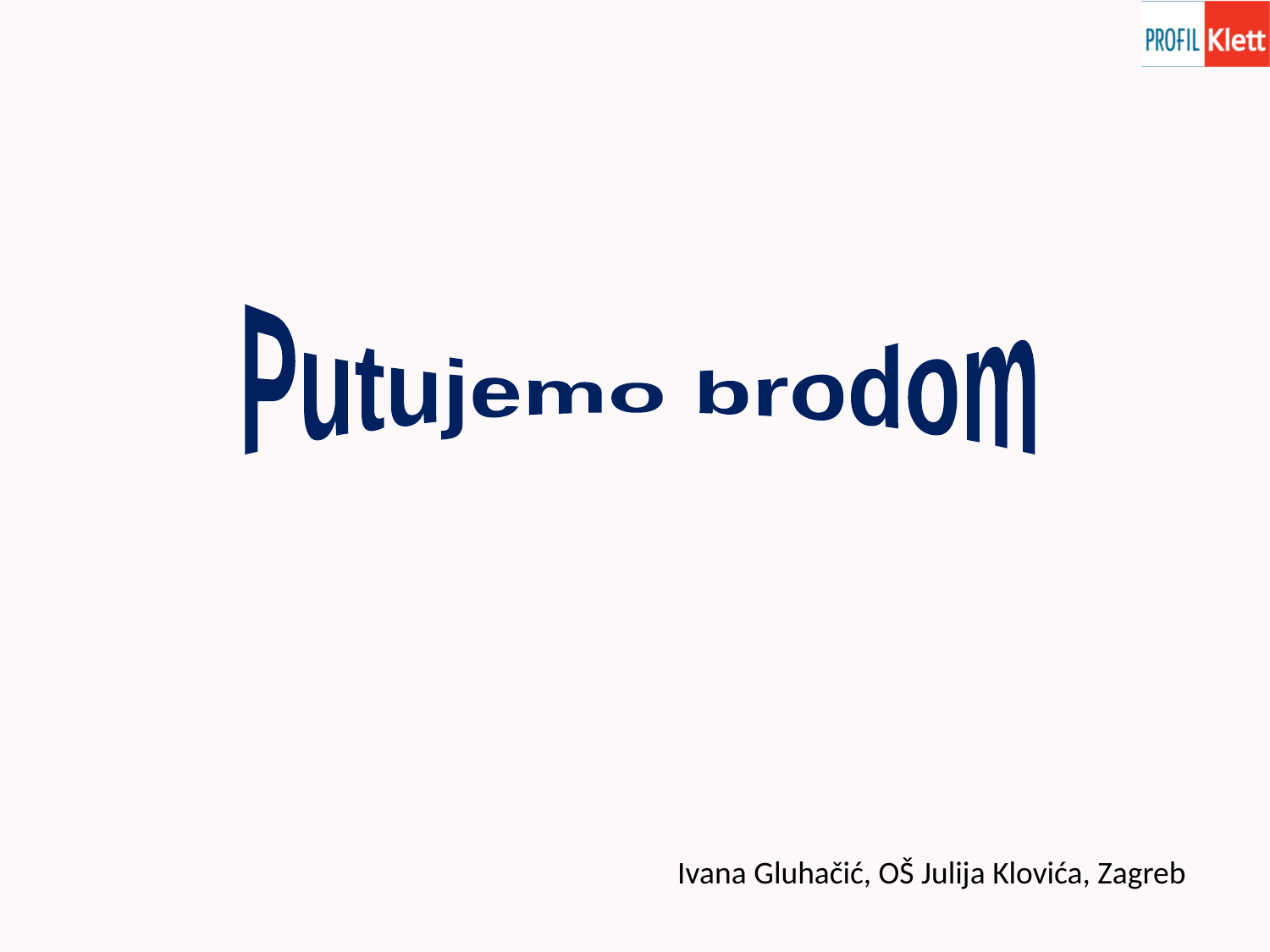

Putujemo brodom
Ivana Gluhačić, OŠ Julija Klovića, Zagreb